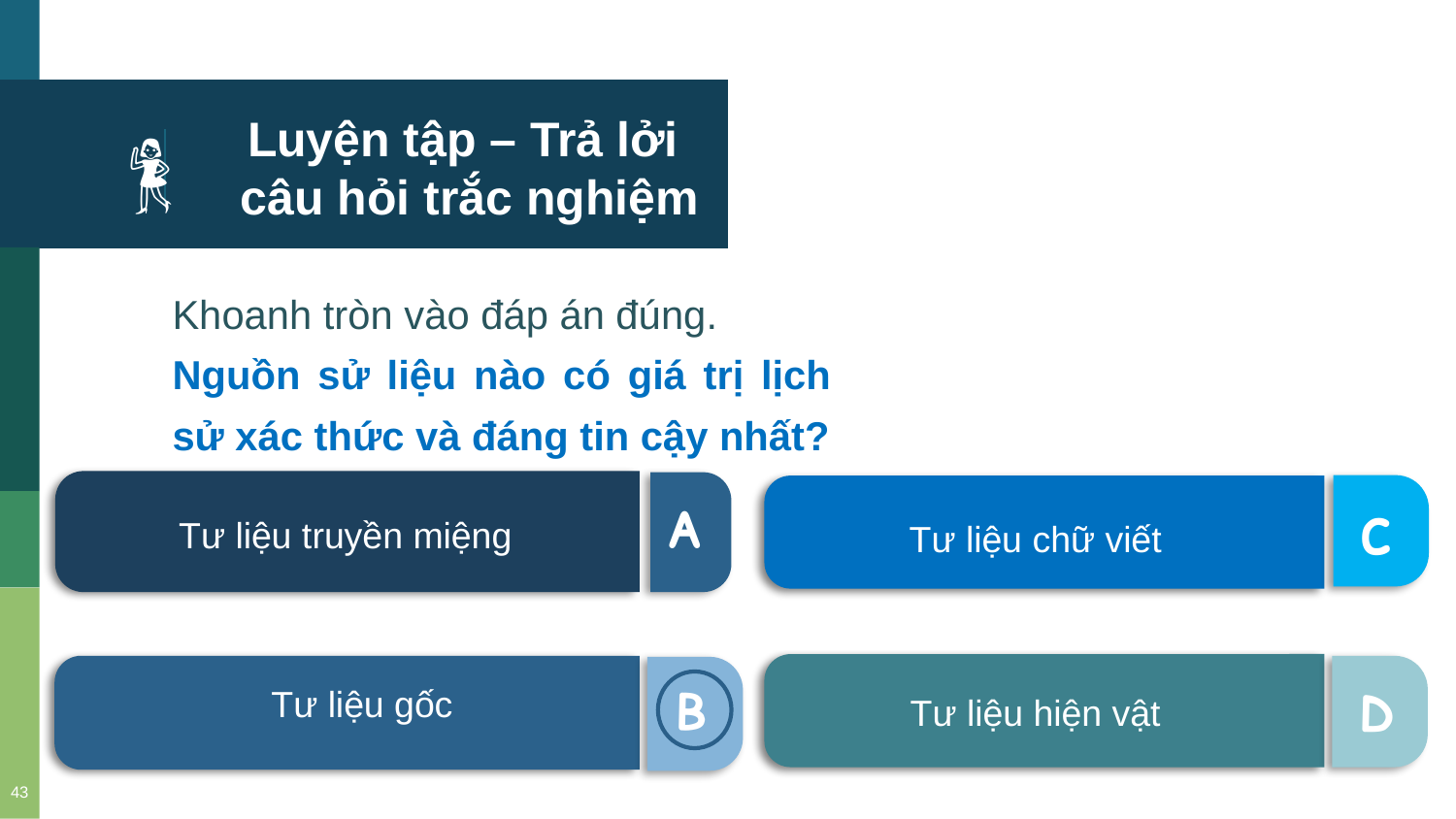

# Luyện tập – Trả lởi câu hỏi trắc nghiệm
💃

Khoanh tròn vào đáp án đúng.
Nguồn sử liệu nào có giá trị lịch sử xác thức và đáng tin cậy nhất?
Tư liệu hiện vật
A
Tư liệu truyền miệng

Tư liệu chữ viết

A

C
Tư liệu truyền miệng
Tư liệu chữ viết
Tư liệu gốc

B
Tư liệu gốc
D
Tư liệu hiện vật
43